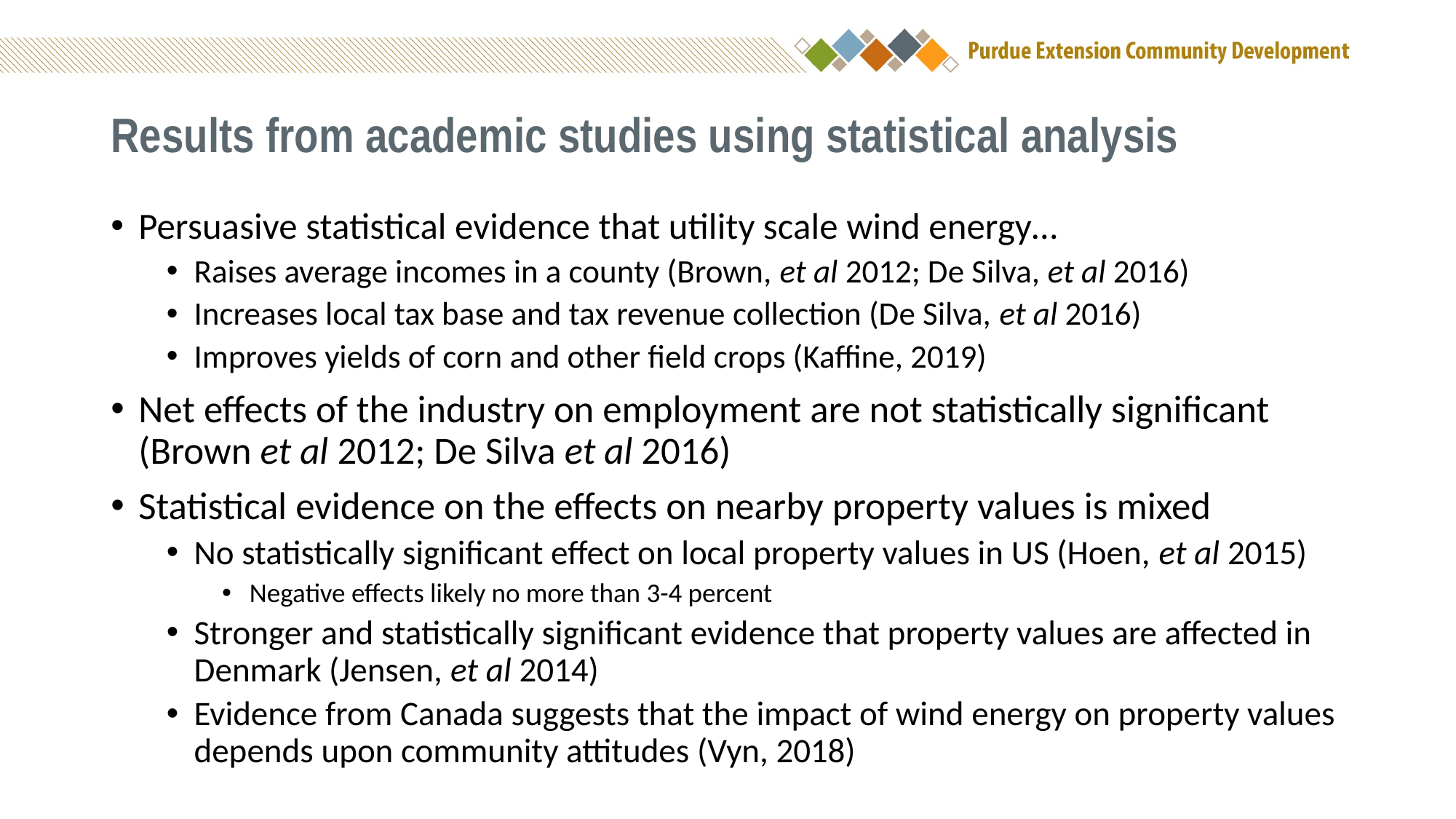

# Results from academic studies using statistical analysis
Persuasive statistical evidence that utility scale wind energy…
Raises average incomes in a county (Brown, et al 2012; De Silva, et al 2016)
Increases local tax base and tax revenue collection (De Silva, et al 2016)
Improves yields of corn and other field crops (Kaffine, 2019)
Net effects of the industry on employment are not statistically significant (Brown et al 2012; De Silva et al 2016)
Statistical evidence on the effects on nearby property values is mixed
No statistically significant effect on local property values in US (Hoen, et al 2015)
Negative effects likely no more than 3-4 percent
Stronger and statistically significant evidence that property values are affected in Denmark (Jensen, et al 2014)
Evidence from Canada suggests that the impact of wind energy on property values depends upon community attitudes (Vyn, 2018)